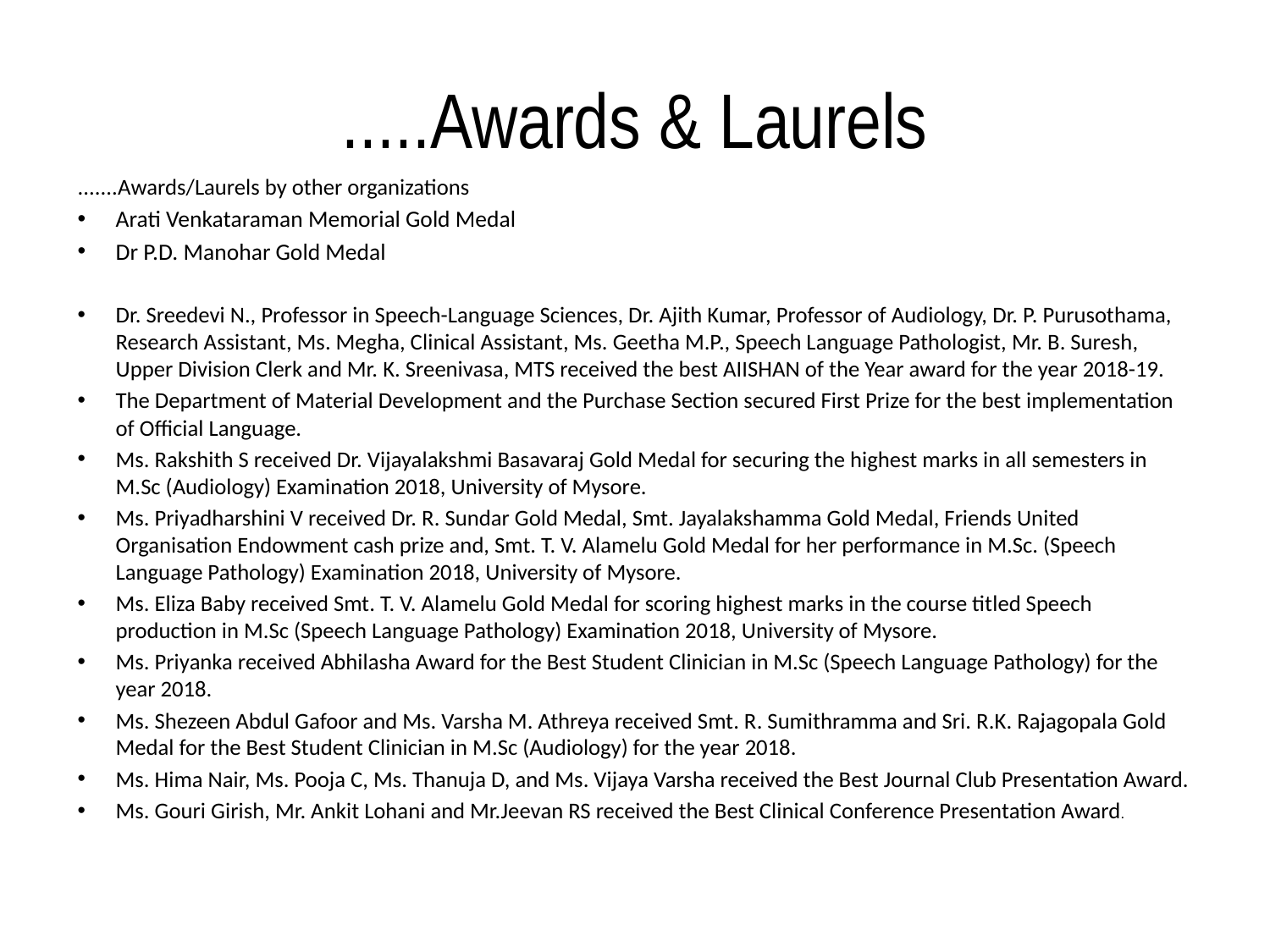

# .....Awards & Laurels
.......Awards/Laurels by other organizations
Arati Venkataraman Memorial Gold Medal
Dr P.D. Manohar Gold Medal

Dr. Sreedevi N., Professor in Speech-Language Sciences, Dr. Ajith Kumar, Professor of Audiology, Dr. P. Purusothama, Research Assistant, Ms. Megha, Clinical Assistant, Ms. Geetha M.P., Speech Language Pathologist, Mr. B. Suresh, Upper Division Clerk and Mr. K. Sreenivasa, MTS received the best AIISHAN of the Year award for the year 2018-19.
The Department of Material Development and the Purchase Section secured First Prize for the best implementation of Official Language.
Ms. Rakshith S received Dr. Vijayalakshmi Basavaraj Gold Medal for securing the highest marks in all semesters in M.Sc (Audiology) Examination 2018, University of Mysore.
Ms. Priyadharshini V received Dr. R. Sundar Gold Medal, Smt. Jayalakshamma Gold Medal, Friends United Organisation Endowment cash prize and, Smt. T. V. Alamelu Gold Medal for her performance in M.Sc. (Speech Language Pathology) Examination 2018, University of Mysore.
Ms. Eliza Baby received Smt. T. V. Alamelu Gold Medal for scoring highest marks in the course titled Speech production in M.Sc (Speech Language Pathology) Examination 2018, University of Mysore.
Ms. Priyanka received Abhilasha Award for the Best Student Clinician in M.Sc (Speech Language Pathology) for the year 2018.
Ms. Shezeen Abdul Gafoor and Ms. Varsha M. Athreya received Smt. R. Sumithramma and Sri. R.K. Rajagopala Gold Medal for the Best Student Clinician in M.Sc (Audiology) for the year 2018.
Ms. Hima Nair, Ms. Pooja C, Ms. Thanuja D, and Ms. Vijaya Varsha received the Best Journal Club Presentation Award.
Ms. Gouri Girish, Mr. Ankit Lohani and Mr.Jeevan RS received the Best Clinical Conference Presentation Award.